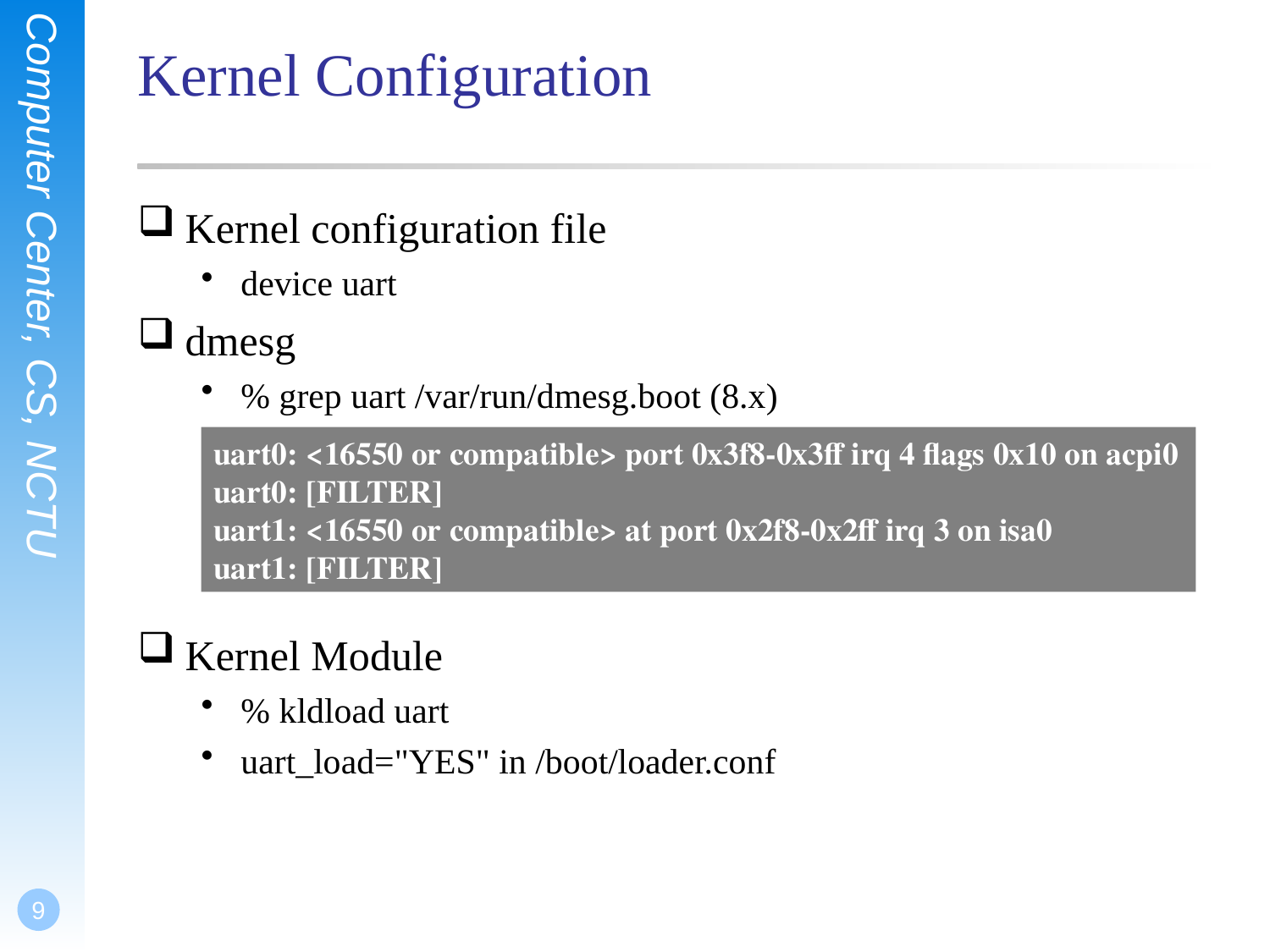

# Kernel Configuration
Kernel configuration file
device uart
dmesg
% grep uart /var/run/dmesg.boot (8.x)

Kernel Module
% kldload uart
uart_load="YES" in /boot/loader.conf
uart0: <16550 or compatible> port 0x3f8-0x3ff irq 4 flags 0x10 on acpi0
uart0: [FILTER]
uart1: <16550 or compatible> at port 0x2f8-0x2ff irq 3 on isa0
uart1: [FILTER]